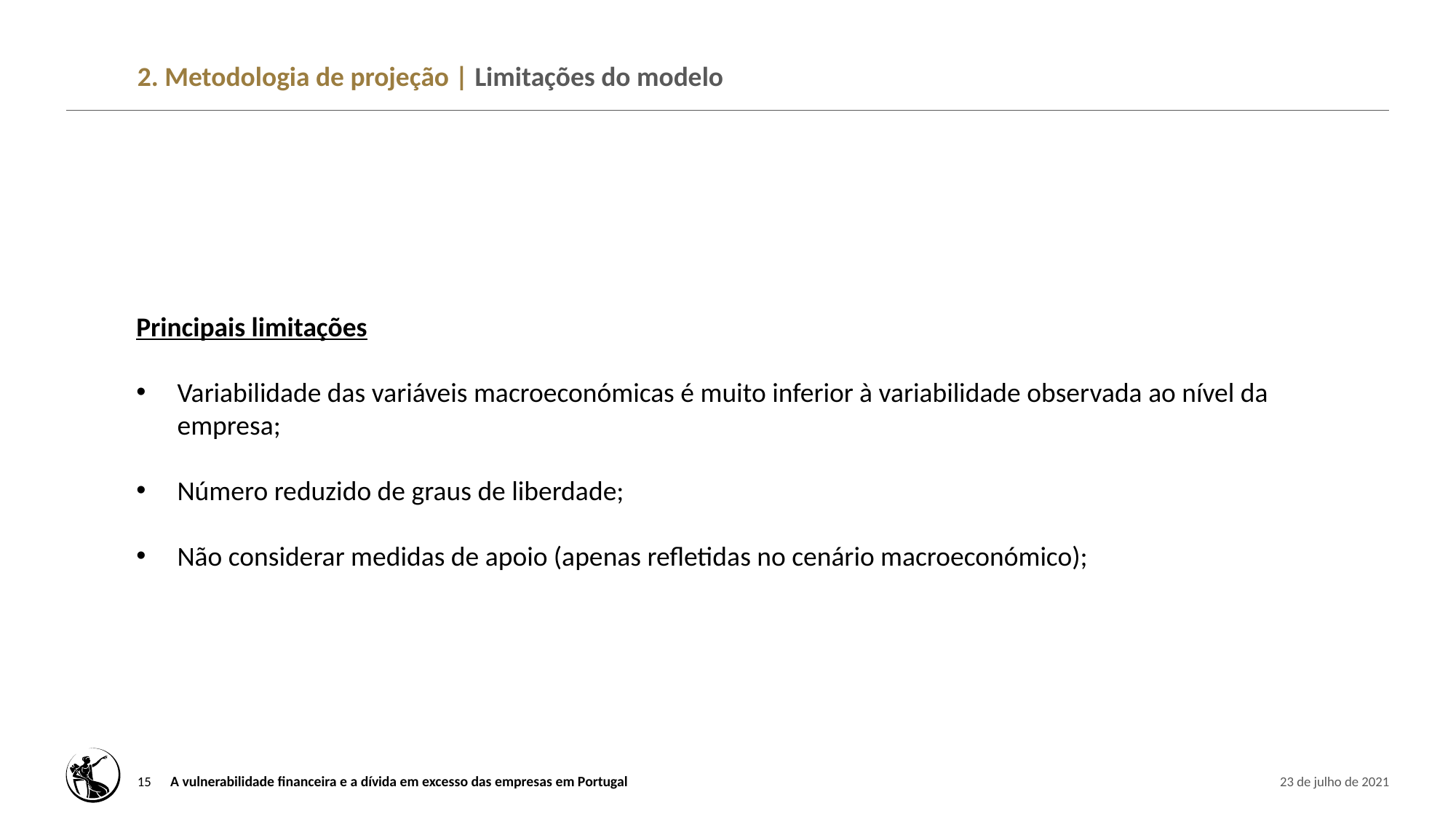

# 2. Metodologia de projeção | Limitações do modelo
Principais limitações

Variabilidade das variáveis macroeconómicas é muito inferior à variabilidade observada ao nível da empresa;

Número reduzido de graus de liberdade;

Não considerar medidas de apoio (apenas refletidas no cenário macroeconómico);

15
A vulnerabilidade financeira e a dívida em excesso das empresas em Portugal
23 de julho de 2021